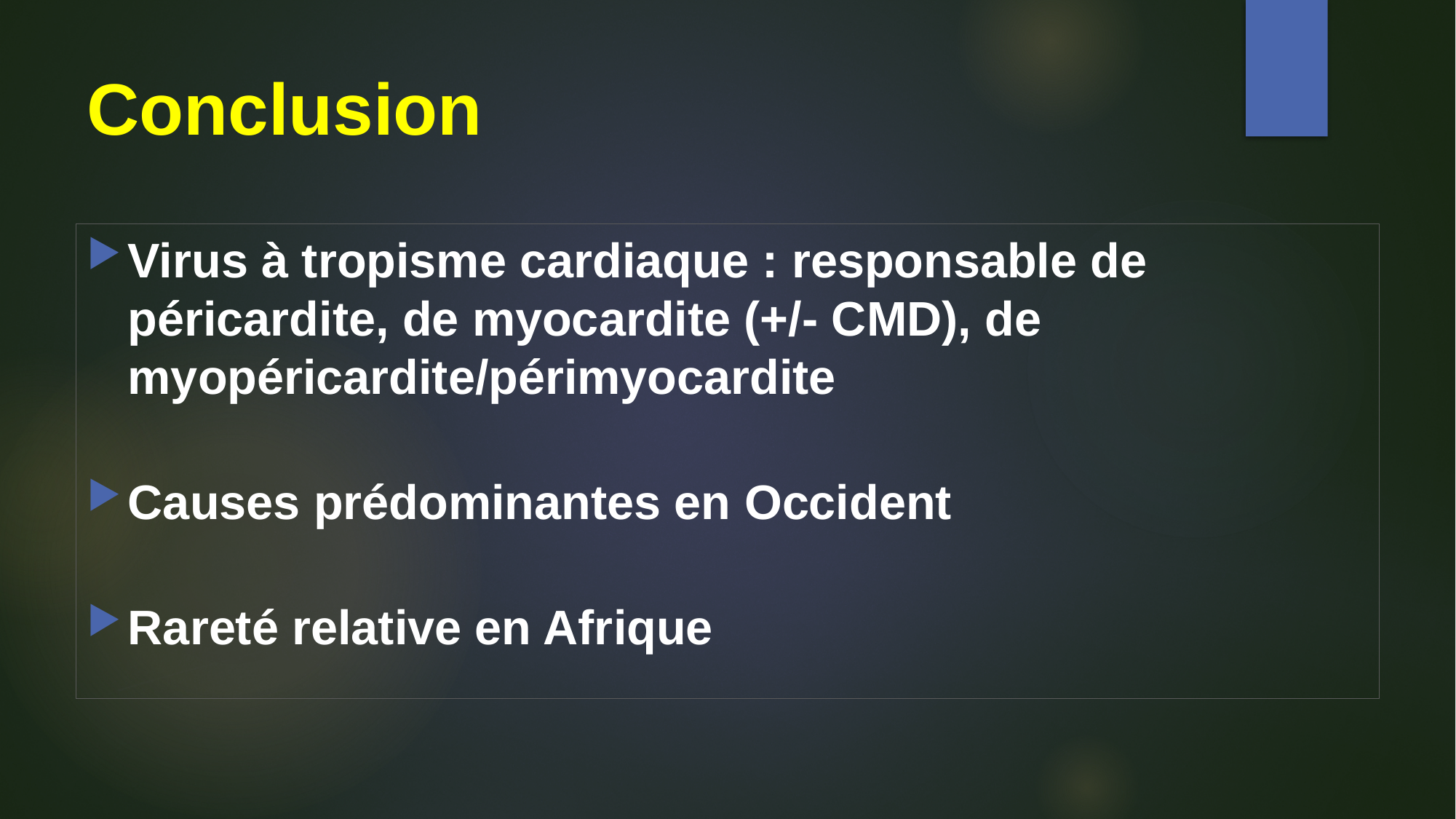

# Conclusion
Virus à tropisme cardiaque : responsable de péricardite, de myocardite (+/- CMD), de myopéricardite/périmyocardite

Causes prédominantes en Occident

Rareté relative en Afrique